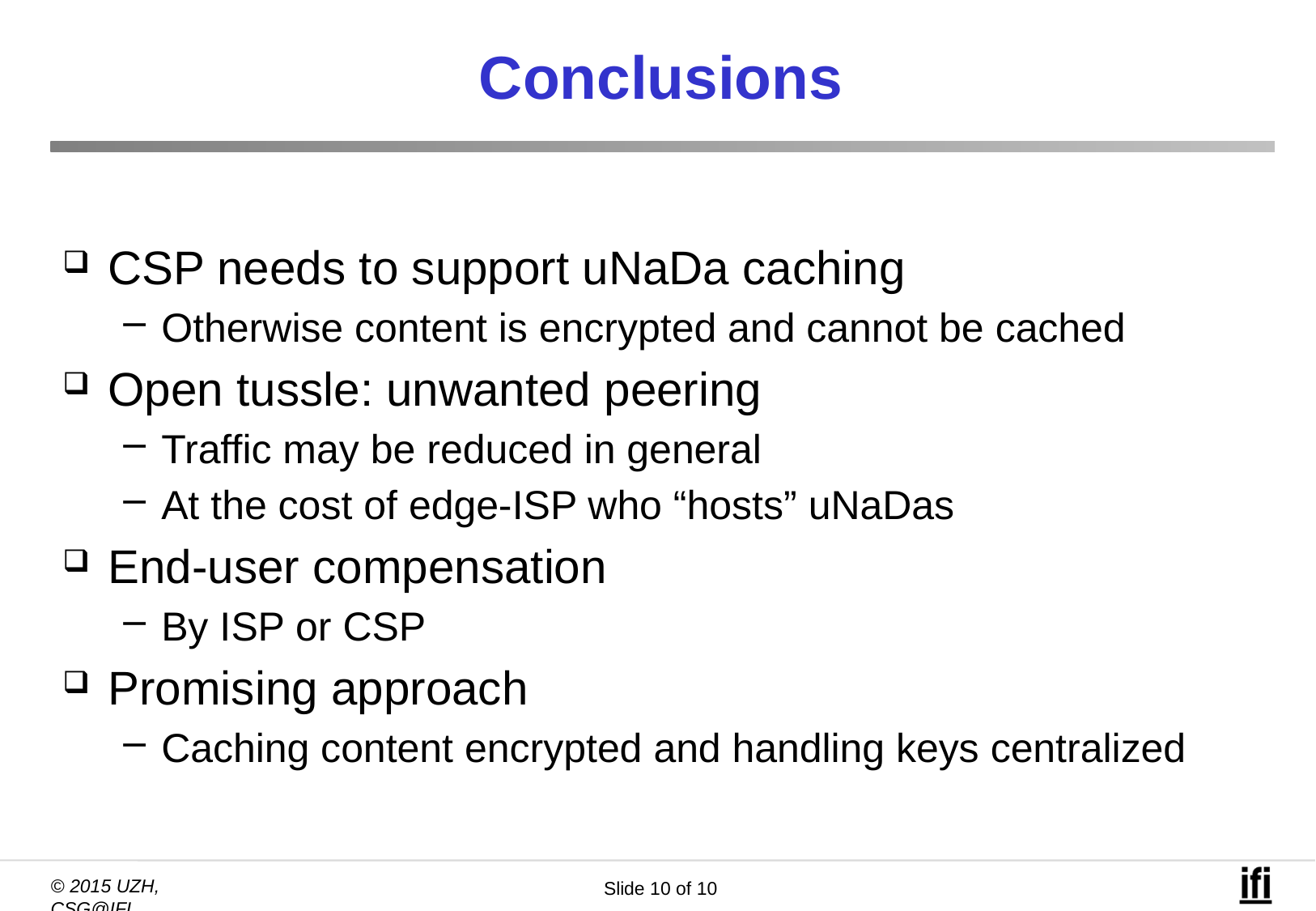

# Conclusions

CSP needs to support uNaDa caching
Otherwise content is encrypted and cannot be cached
Open tussle: unwanted peering
Traffic may be reduced in general
At the cost of edge-ISP who “hosts” uNaDas
End-user compensation
By ISP or CSP
Promising approach
Caching content encrypted and handling keys centralized
Slide 10 of 10